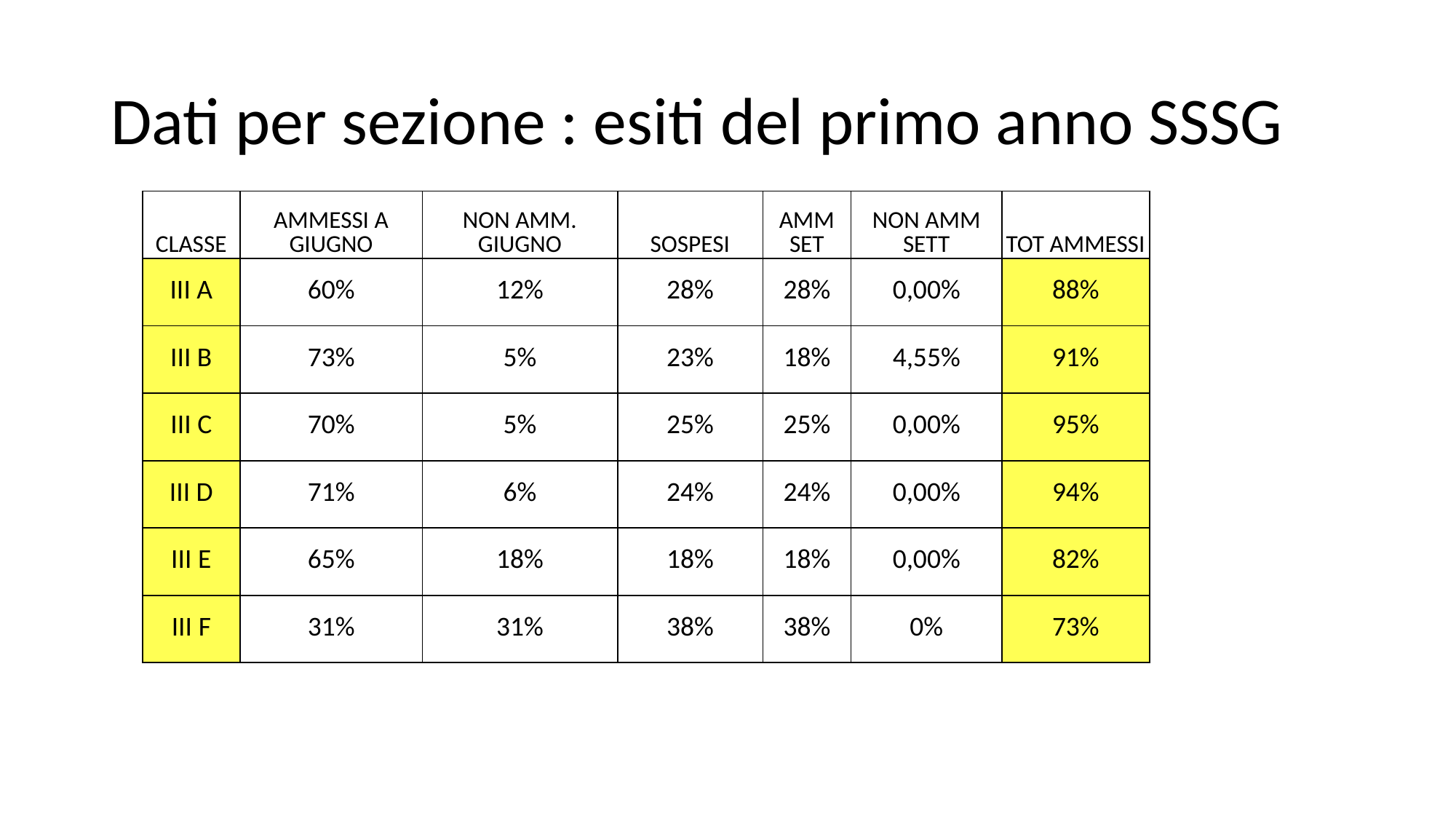

# Dati per sezione : esiti del primo anno SSSG
| CLASSE | AMMESSI A GIUGNO | NON AMM. GIUGNO | SOSPESI | AMM SET | NON AMM SETT | TOT AMMESSI |
| --- | --- | --- | --- | --- | --- | --- |
| III A | 60% | 12% | 28% | 28% | 0,00% | 88% |
| III B | 73% | 5% | 23% | 18% | 4,55% | 91% |
| III C | 70% | 5% | 25% | 25% | 0,00% | 95% |
| III D | 71% | 6% | 24% | 24% | 0,00% | 94% |
| III E | 65% | 18% | 18% | 18% | 0,00% | 82% |
| III F | 31% | 31% | 38% | 38% | 0% | 73% |